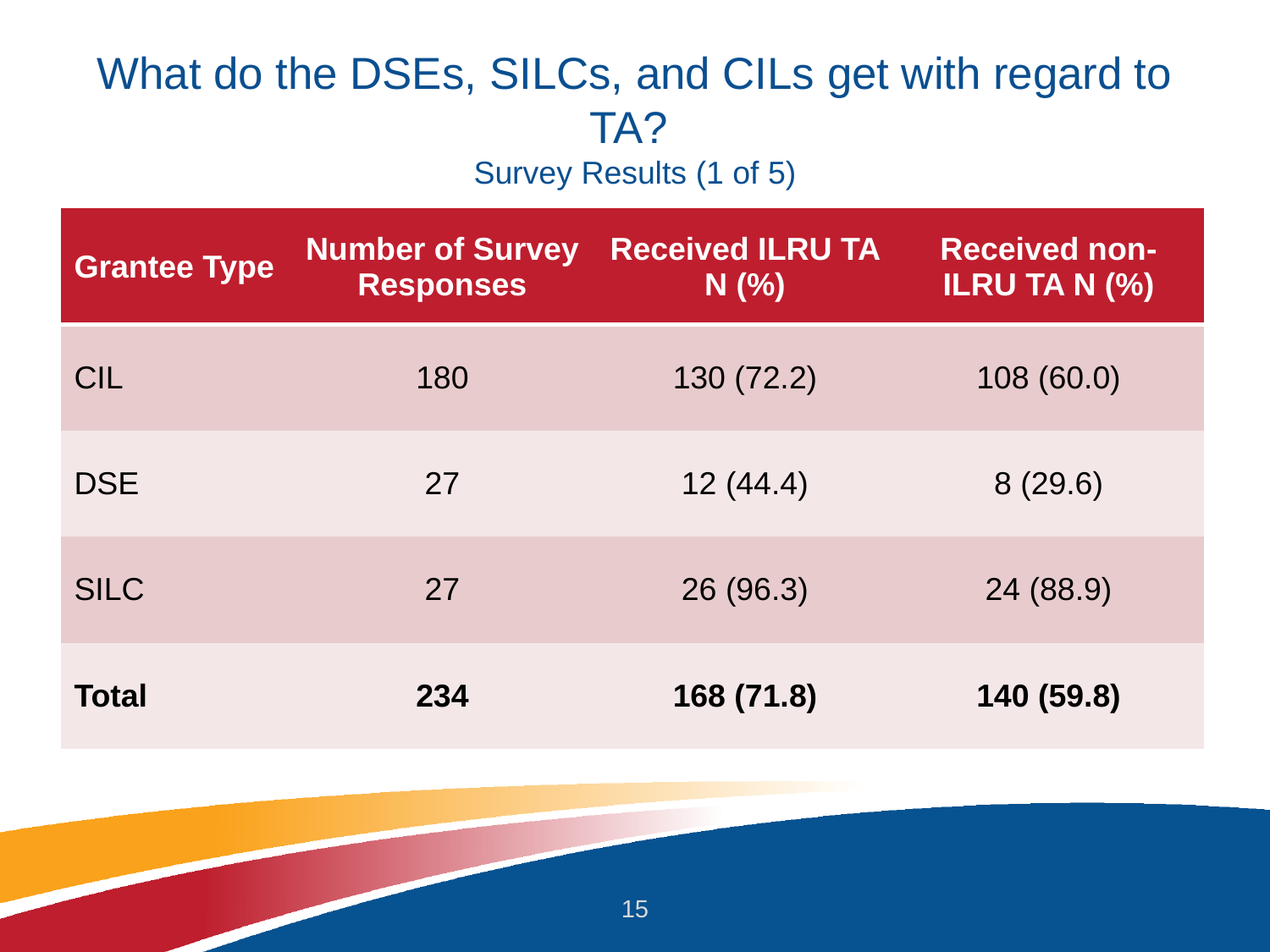

# What do the DSEs, SILCs, and CILs get with regard to TA? ​ Survey Results (1 of 5)
| Grantee Type | Number of Survey Responses | Received ILRU TA N (%) | Received non-ILRU TA N (%) |
| --- | --- | --- | --- |
| CIL | 180 | 130 (72.2) | 108 (60.0) |
| DSE | 27 | 12 (44.4) | 8 (29.6) |
| SILC | 27 | 26 (96.3) | 24 (88.9) |
| Total | 234 | 168 (71.8) | 140 (59.8) |
15